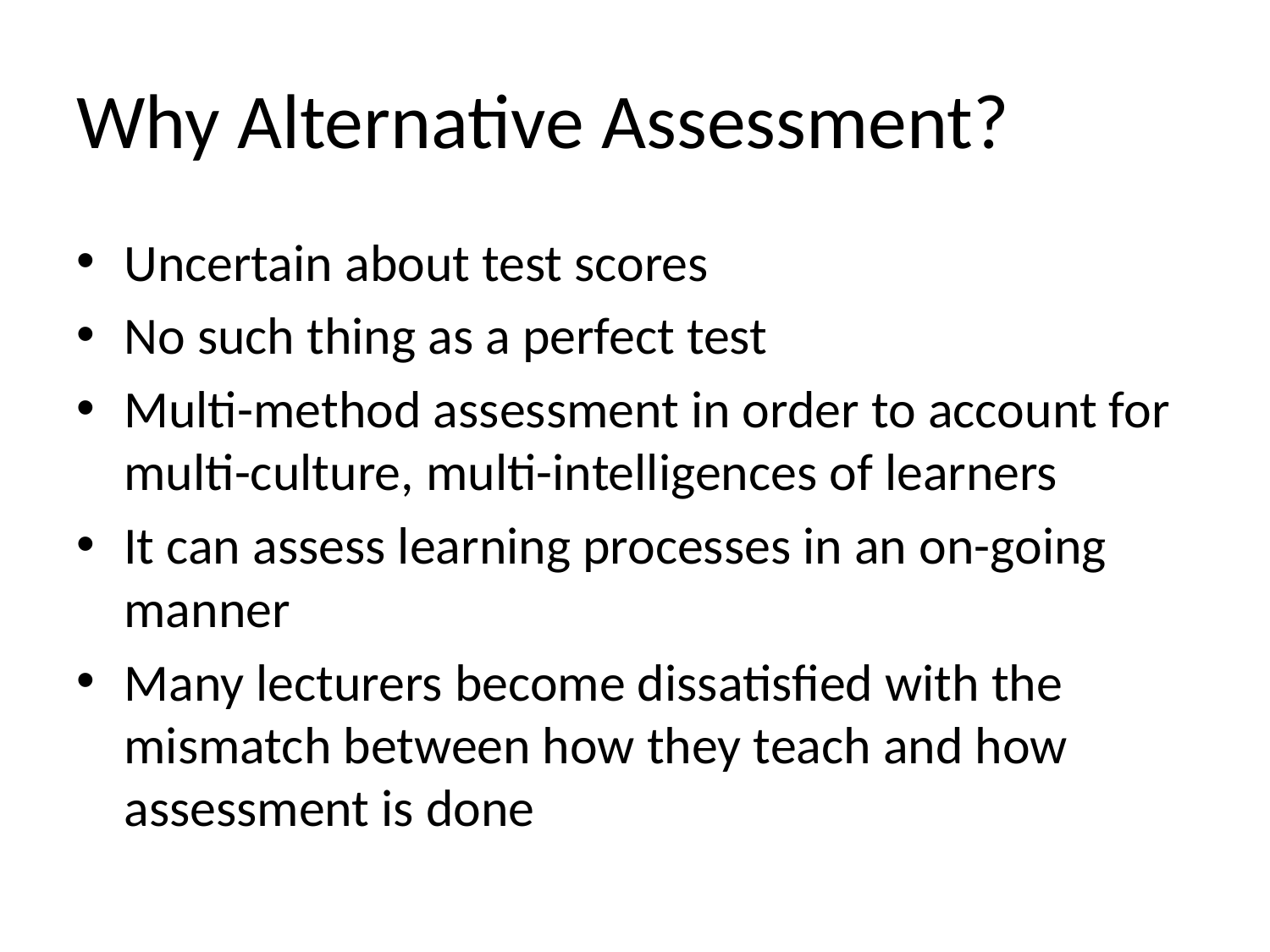

# Why Alternative Assessment?
Uncertain about test scores
No such thing as a perfect test
Multi-method assessment in order to account for multi-culture, multi-intelligences of learners
It can assess learning processes in an on-going manner
Many lecturers become dissatisfied with the mismatch between how they teach and how assessment is done